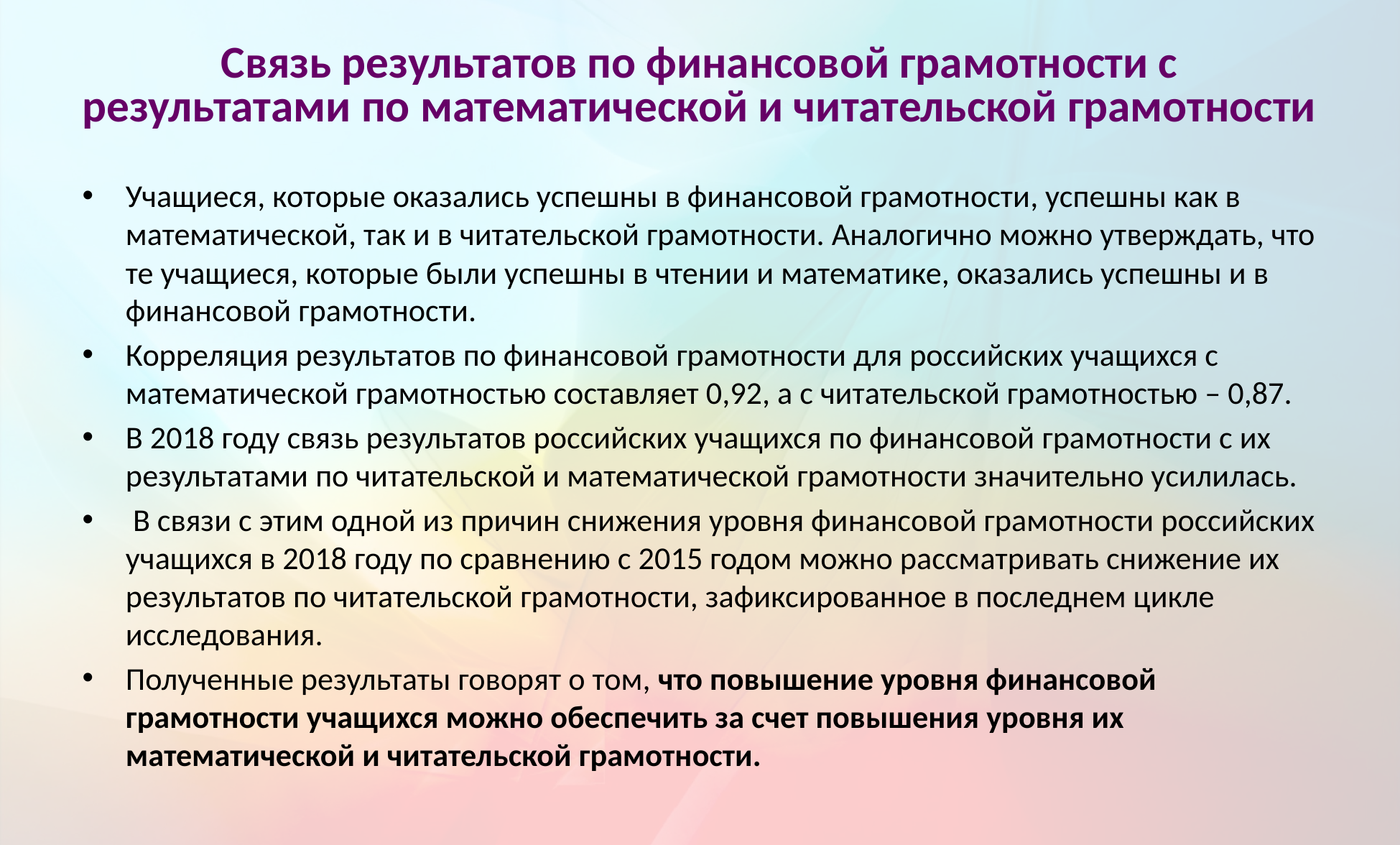

# Связь результатов по финансовой грамотности с результатами по математической и читательской грамотности
Учащиеся, которые оказались успешны в финансовой грамотности, успешны как в математической, так и в читательской грамотности. Аналогично можно утверждать, что те учащиеся, которые были успешны в чтении и математике, оказались успешны и в финансовой грамотности.
Корреляция результатов по финансовой грамотности для российских учащихся с математической грамотностью составляет 0,92, а с читательской грамотностью – 0,87.
В 2018 году связь результатов российских учащихся по финансовой грамотности с их результатами по читательской и математической грамотности значительно усилилась.
 В связи с этим одной из причин снижения уровня финансовой грамотности российских учащихся в 2018 году по сравнению с 2015 годом можно рассматривать снижение их результатов по читательской грамотности, зафиксированное в последнем цикле исследования.
Полученные результаты говорят о том, что повышение уровня финансовой грамотности учащихся можно обеспечить за счет повышения уровня их математической и читательской грамотности.